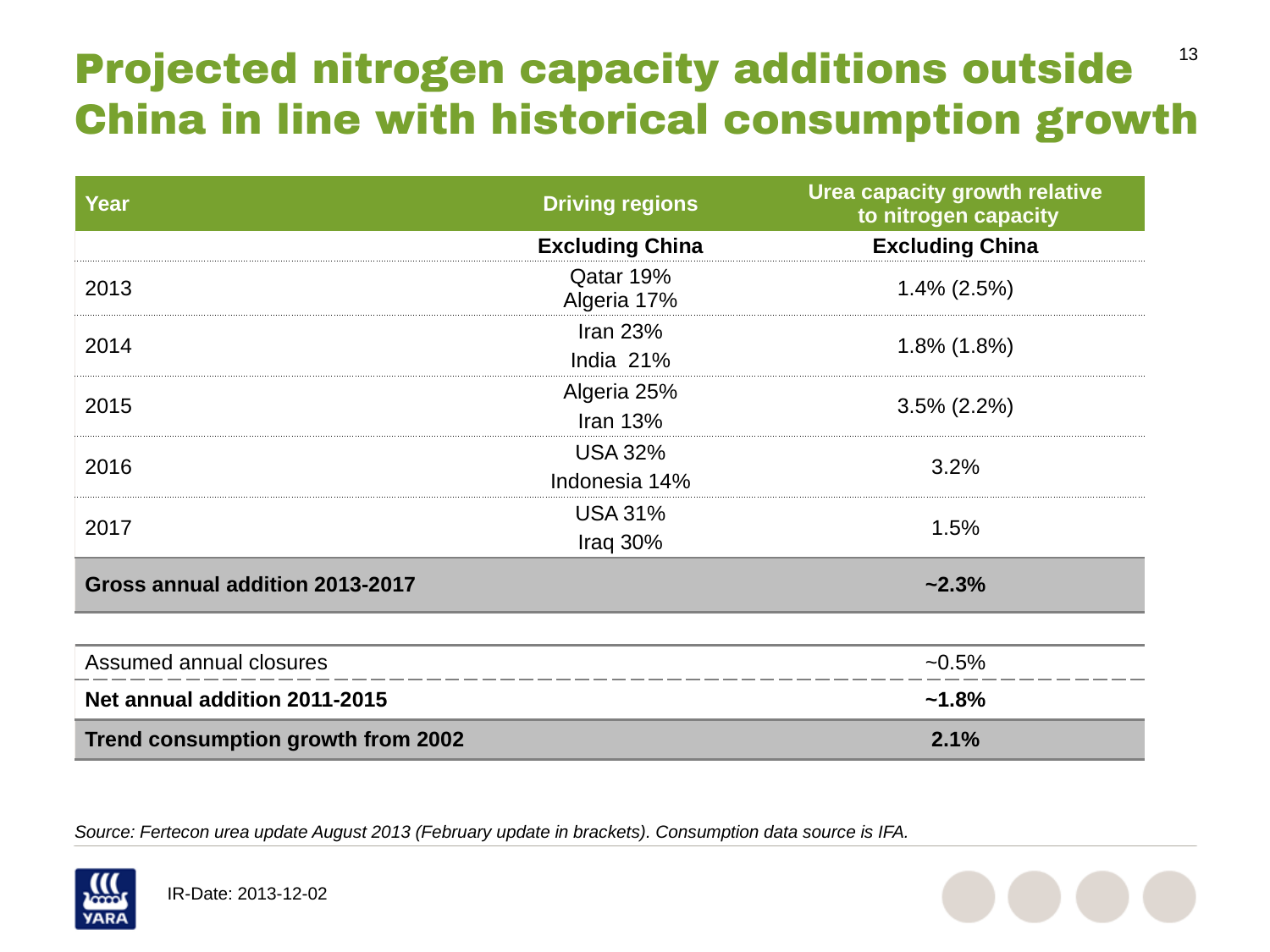

# Projected nitrogen capacity additions outside China in line with historical consumption growth
| Year | Driving regions | Urea capacity growth relative to nitrogen capacity |
| --- | --- | --- |
|  | Excluding China | Excluding China |
| 2013 | Qatar 19% Algeria 17% | 1.4% (2.5%) |
| 2014 | Iran 23% India 21% | 1.8% (1.8%) |
| 2015 | Algeria 25% Iran 13% | 3.5% (2.2%) |
| 2016 | USA 32% Indonesia 14% | 3.2% |
| 2017 | USA 31% Iraq 30% | 1.5% |
| Gross annual addition 2013-2017 |  | ~2.3% |
|  |  |  |
| Assumed annual closures |  | ~0.5% |
| Net annual addition 2011-2015 |  | ~1.8% |
| Trend consumption growth from 2002 |  | 2.1% |
Source: Fertecon urea update August 2013 (February update in brackets). Consumption data source is IFA.